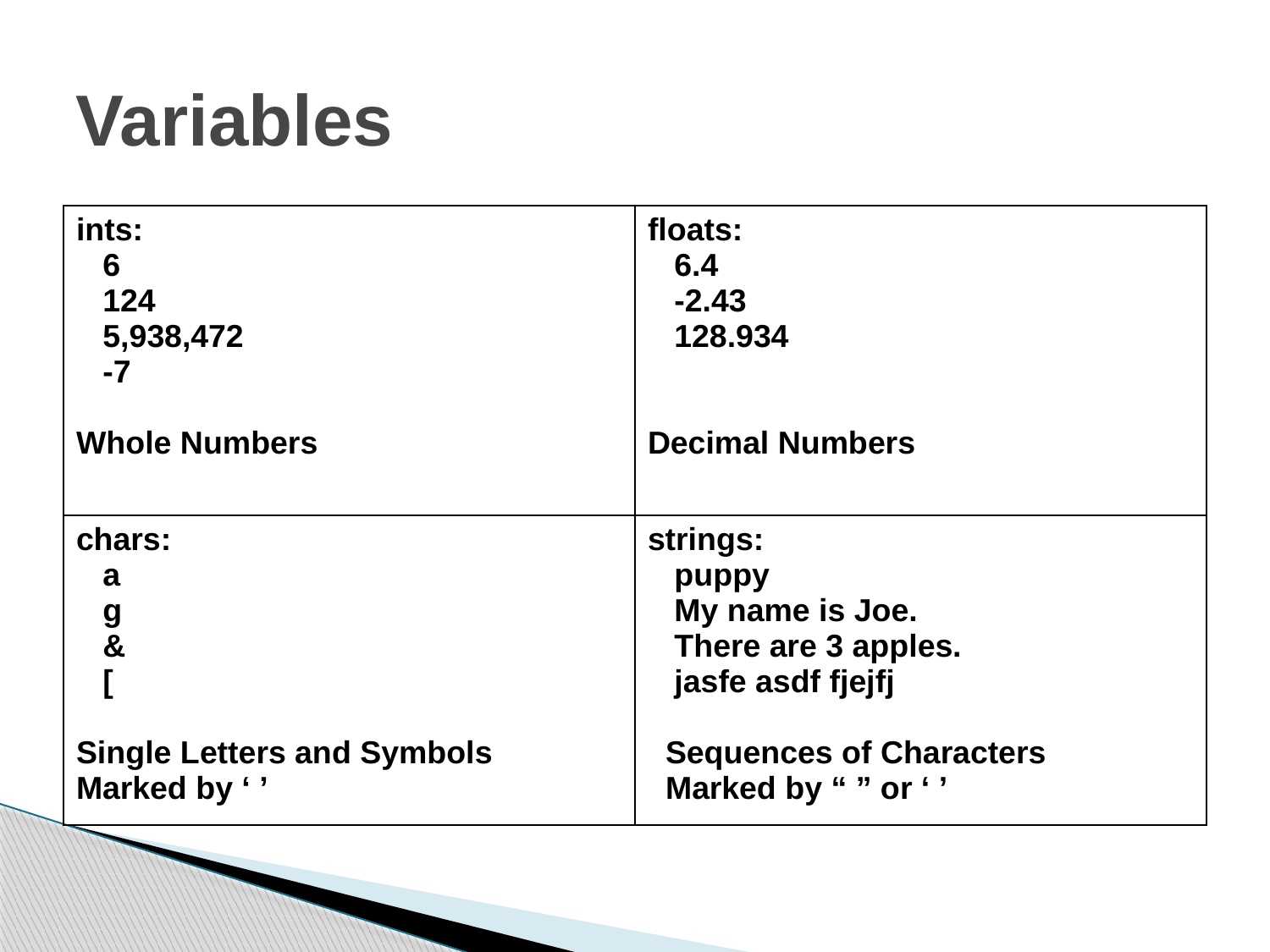

# Variables
| ints: 6 124 5,938,472 -7 Whole Numbers | floats: 6.4 -2.43 128.934 Decimal Numbers |
| --- | --- |
| chars: a g & [ Single Letters and Symbols Marked by ‘ ’ | strings: puppy My name is Joe. There are 3 apples. jasfe asdf fjejfj Sequences of Characters Marked by “ ” or ‘ ’ |